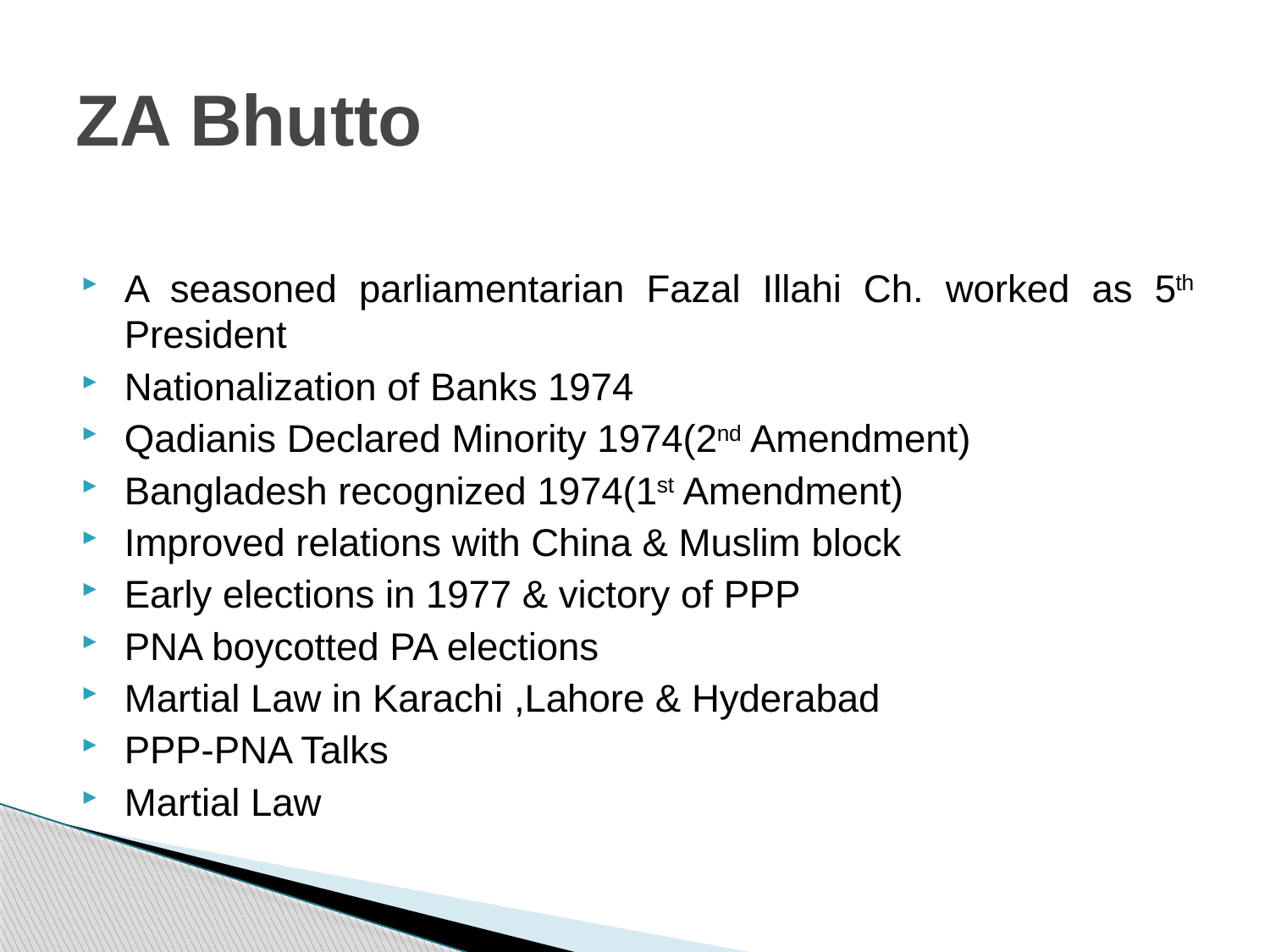

# ZA Bhutto

A seasoned parliamentarian Fazal Illahi Ch. worked as 5th President
Nationalization of Banks 1974
Qadianis Declared Minority 1974(2nd Amendment)
Bangladesh recognized 1974(1st Amendment)
Improved relations with China & Muslim block
Early elections in 1977 & victory of PPP
PNA boycotted PA elections
Martial Law in Karachi ,Lahore & Hyderabad
PPP-PNA Talks
Martial Law